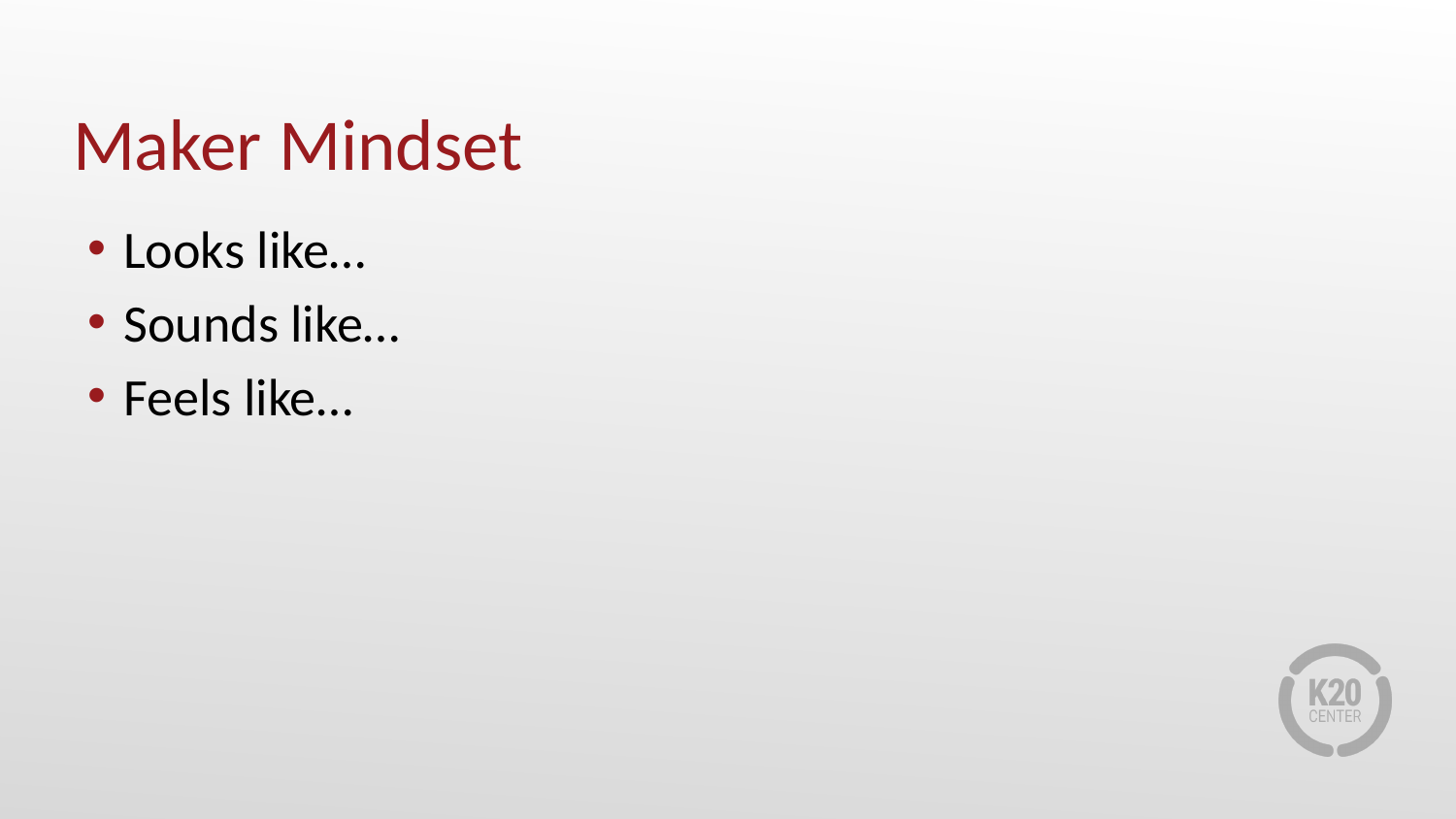

# Maker Mindset
Looks like…
Sounds like…
Feels like…